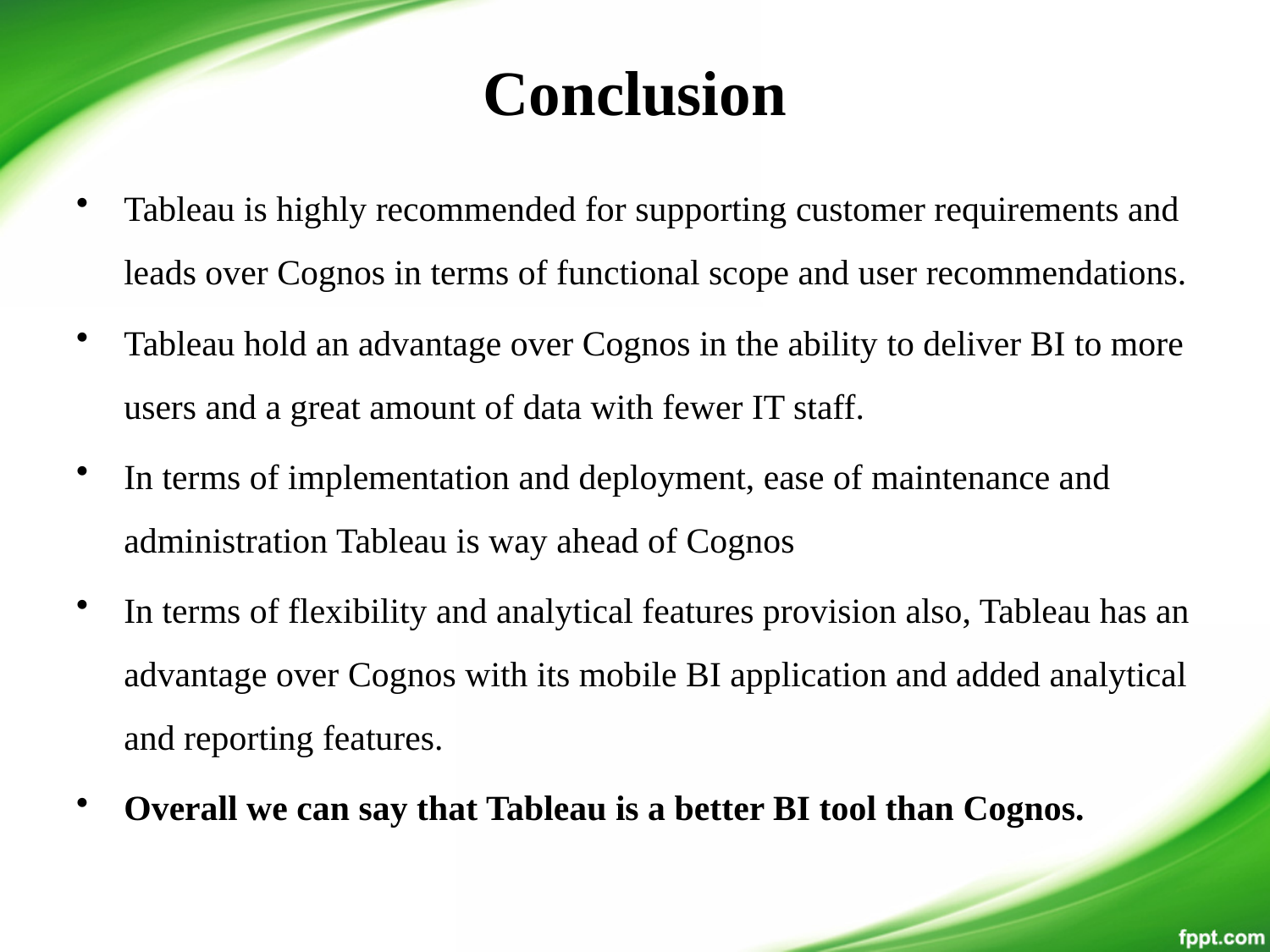

# Conclusion
Tableau is highly recommended for supporting customer requirements and leads over Cognos in terms of functional scope and user recommendations.
Tableau hold an advantage over Cognos in the ability to deliver BI to more users and a great amount of data with fewer IT staff.
In terms of implementation and deployment, ease of maintenance and administration Tableau is way ahead of Cognos
In terms of flexibility and analytical features provision also, Tableau has an advantage over Cognos with its mobile BI application and added analytical and reporting features.
Overall we can say that Tableau is a better BI tool than Cognos.